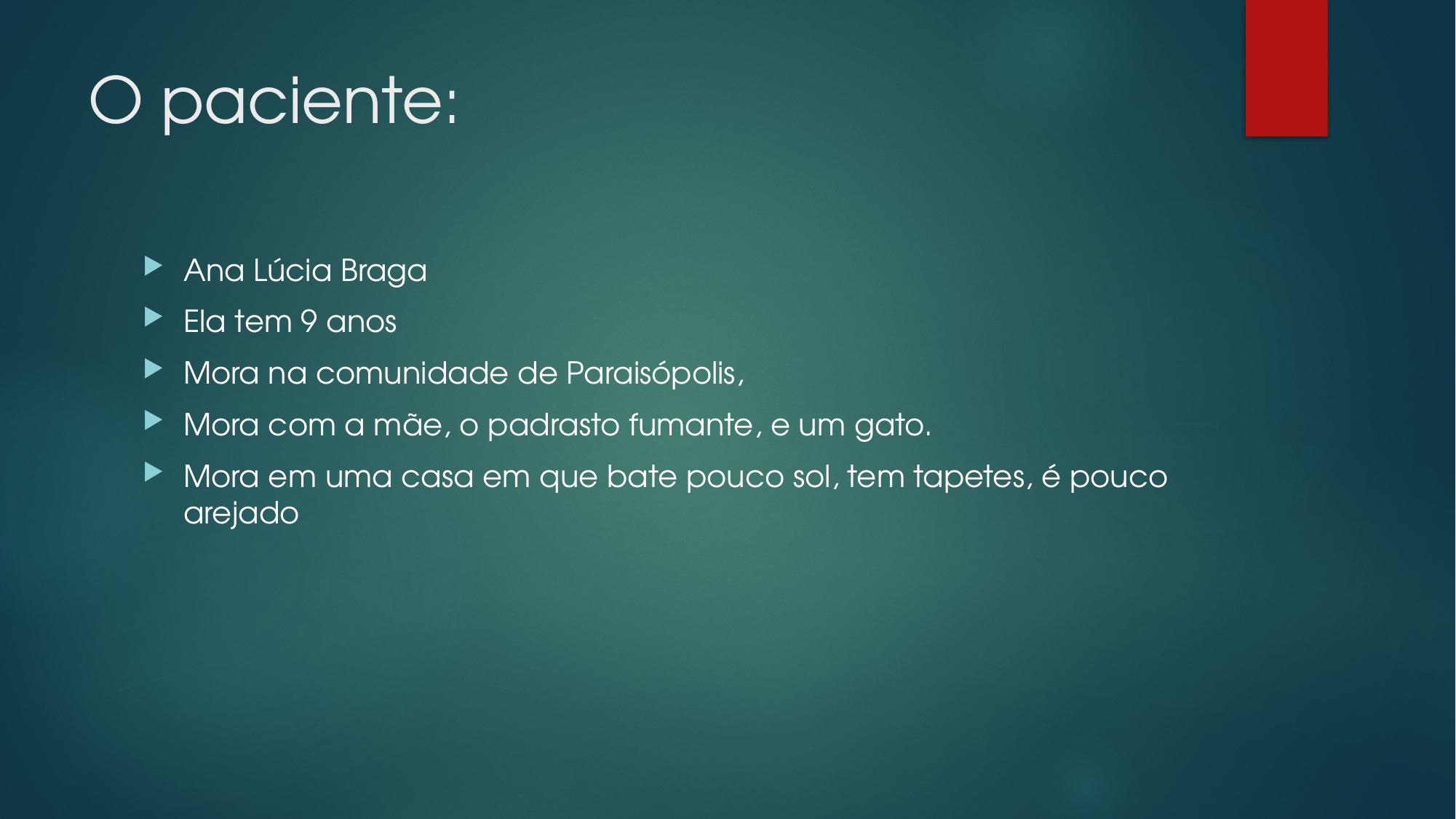

# O paciente:
Ana Lúcia Braga
Ela tem 9 anos
Mora na comunidade de Paraisópolis,
Mora com a mãe, o padrasto fumante, e um gato.
Mora em uma casa em que bate pouco sol, tem tapetes, é pouco arejado